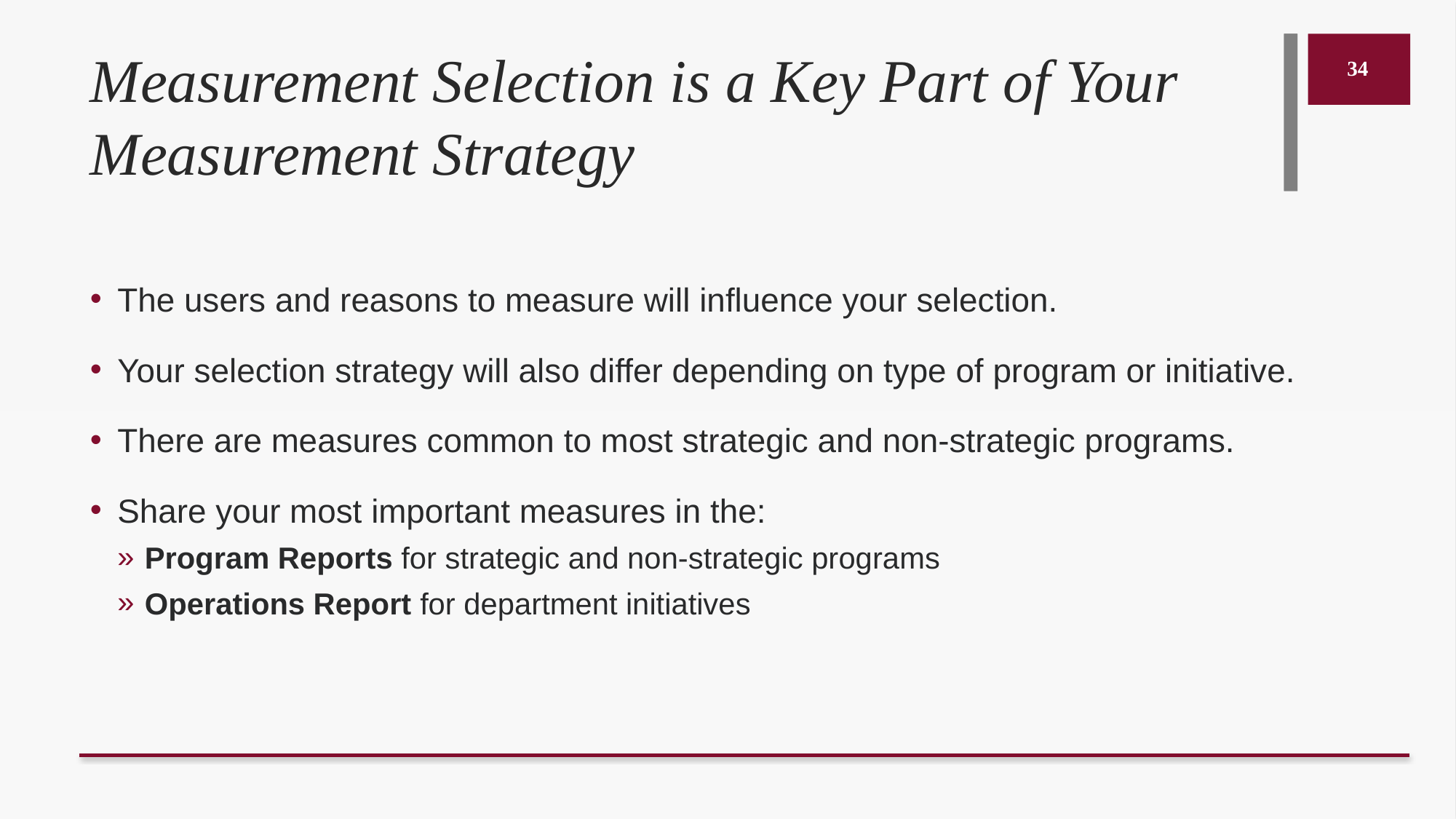

# Measurement Selection is a Key Part of Your Measurement Strategy
34
The users and reasons to measure will influence your selection.
Your selection strategy will also differ depending on type of program or initiative.
There are measures common to most strategic and non-strategic programs.
Share your most important measures in the:
Program Reports for strategic and non-strategic programs
Operations Report for department initiatives